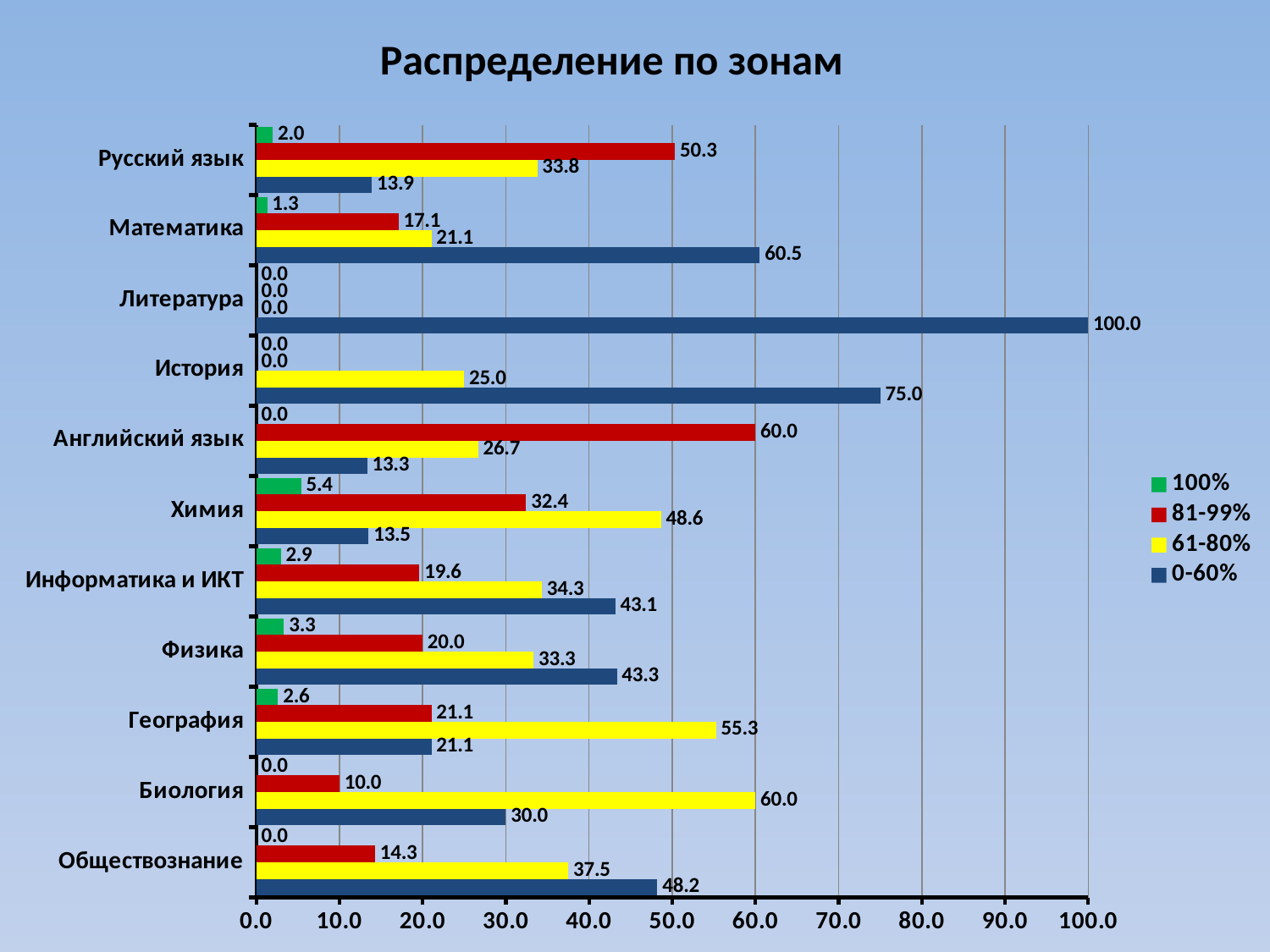

Распределение по зонам

### Chart

| Category | 0-60% | 61-80% | 81-99% | 100% |
|---|---|---|---|---|
| Обществознание | 48.214285714285715 | 37.5 | 14.285714285714295 | 0.0 |
| Биология | 30.0 | 60.0 | 10.0 | 0.0 |
| География | 21.052631578947352 | 55.263157894736864 | 21.052631578947345 | 2.631578947368421 |
| Физика | 43.333333333333336 | 33.333333333333336 | 19.99999999999999 | 3.3333333333333335 |
| Информатика и ИКТ | 43.13725490196079 | 34.31372549019606 | 19.607843137254907 | 2.941176470588234 |
| Химия | 13.513513513513514 | 48.648648648648646 | 32.432432432432435 | 5.405405405405405 |
| Английский язык | 13.333333333333334 | 26.666666666666664 | 60.00000000000001 | 0.0 |
| История | 75.0 | 25.0 | 0.0 | 0.0 |
| Литература | 100.0 | 0.0 | 0.0 | 0.0 |
| Математика | 60.5263157894737 | 21.052631578947352 | 17.105263157894747 | 1.3157894736842104 |
| Русский язык | 13.90728476821192 | 33.77483443708608 | 50.33112582781455 | 1.9867549668874183 |